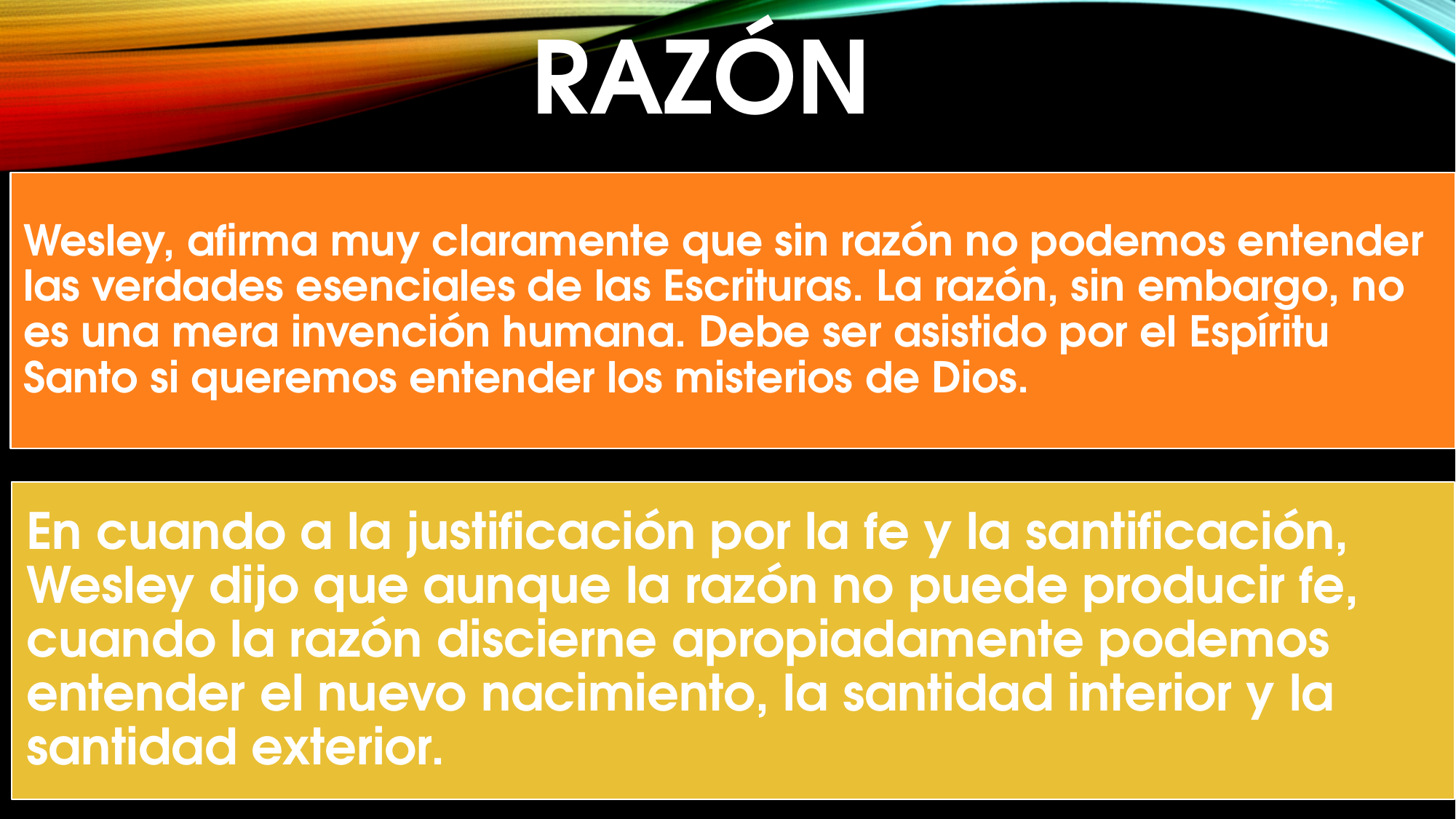

# Razón
Wesley, afirma muy claramente que sin razón no podemos entender las verdades esenciales de las Escrituras. La razón, sin embargo, no es una mera invención humana. Debe ser asistido por el Espíritu Santo si queremos entender los misterios de Dios.
En cuando a la justificación por la fe y la santificación, Wesley dijo que aunque la razón no puede producir fe, cuando la razón discierne apropiadamente podemos entender el nuevo nacimiento, la santidad interior y la santidad exterior.